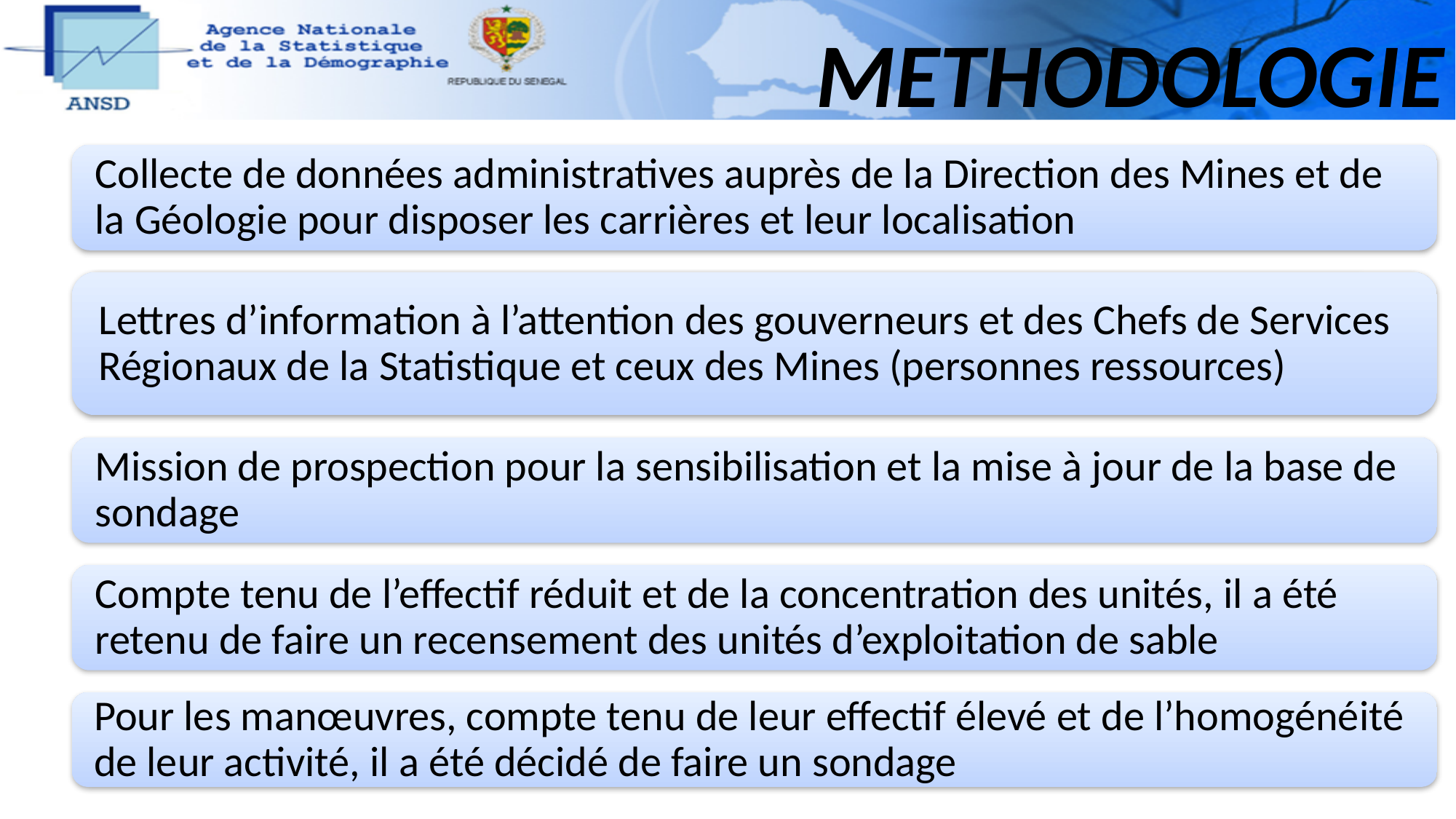

# METHODOLOGIE
Collecte de données administratives auprès de la Direction des Mines et de la Géologie pour disposer les carrières et leur localisation
Lettres d’information à l’attention des gouverneurs et des Chefs de Services Régionaux de la Statistique et ceux des Mines (personnes ressources)
Mission de prospection pour la sensibilisation et la mise à jour de la base de sondage
Compte tenu de l’effectif réduit et de la concentration des unités, il a été retenu de faire un recensement des unités d’exploitation de sable
Pour les manœuvres, compte tenu de leur effectif élevé et de l’homogénéité de leur activité, il a été décidé de faire un sondage